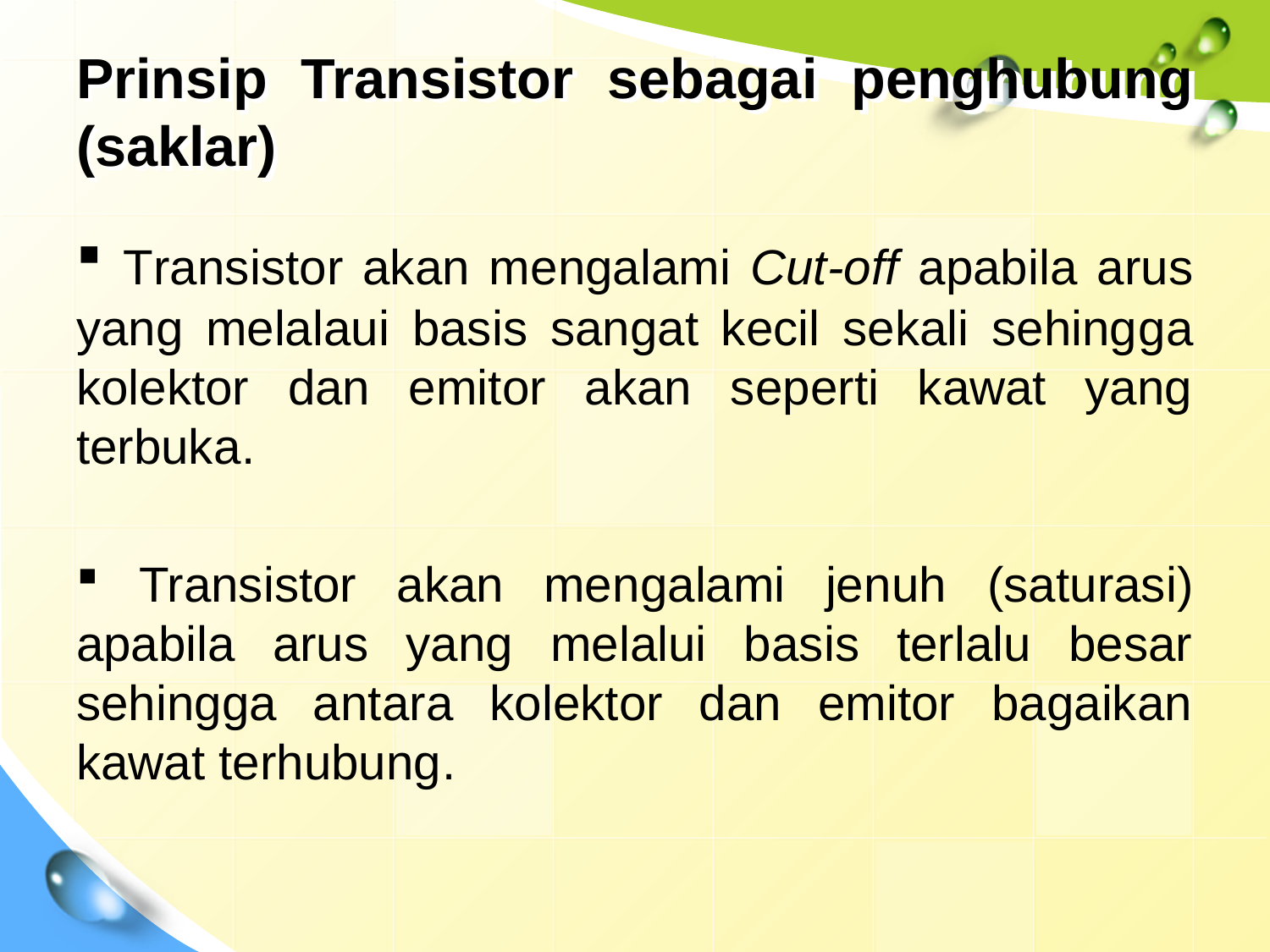

# Prinsip Transistor sebagai penghubung (saklar)
 Transistor akan mengalami Cut-off apabila arus yang melalaui basis sangat kecil sekali sehingga kolektor dan emitor akan seperti kawat yang terbuka.

 Transistor akan mengalami jenuh (saturasi) apabila arus yang melalui basis terlalu besar sehingga antara kolektor dan emitor bagaikan kawat terhubung.